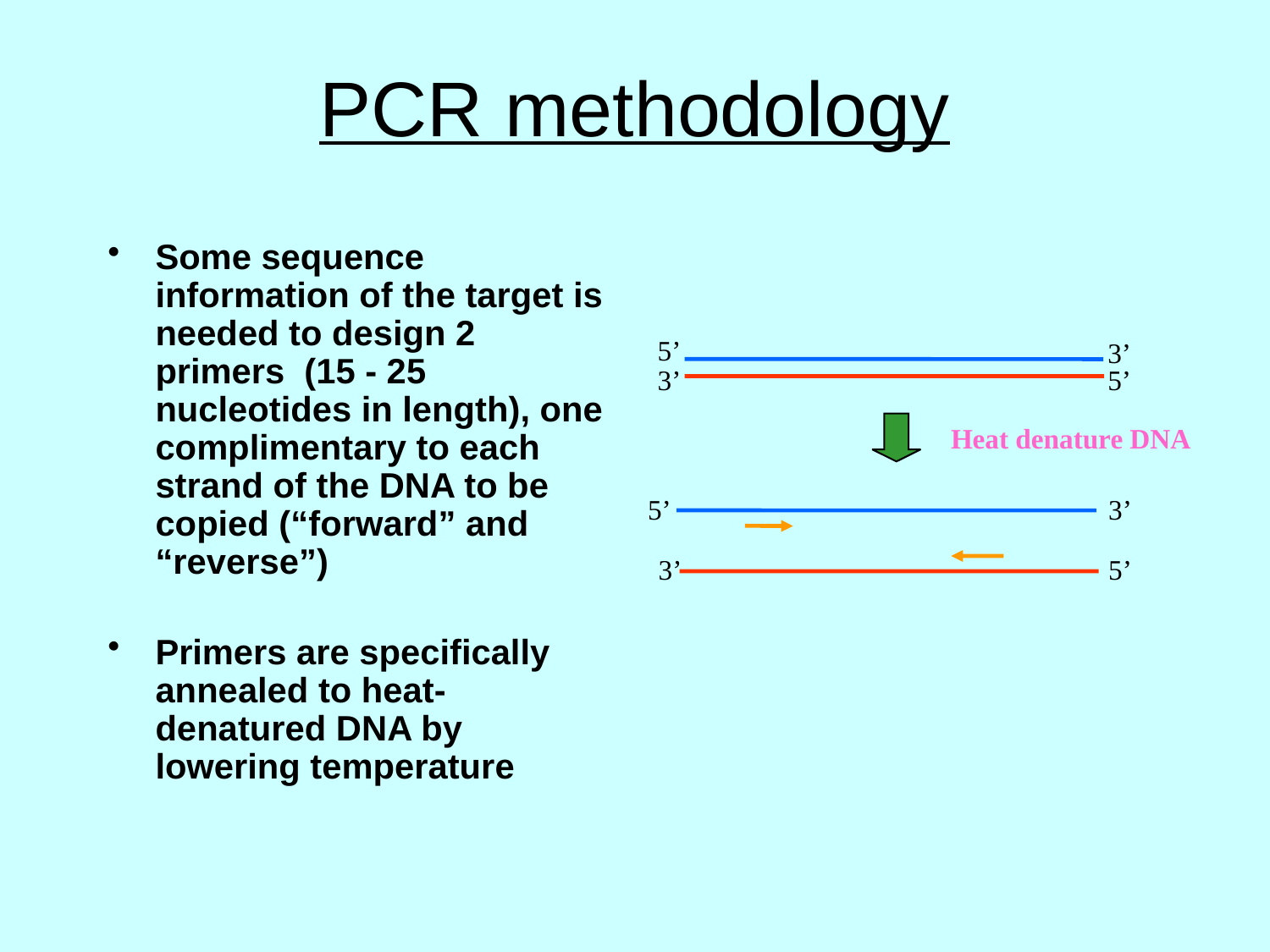

# PCR methodology
Some sequence information of the target is needed to design 2 primers  (15 - 25 nucleotides in length), one complimentary to each strand of the DNA to be copied (“forward” and “reverse”)

Primers are specifically annealed to heat-denatured DNA by lowering temperature

5’
3’
3’
5’

Heat denature DNA
5’
3’

3’
5’